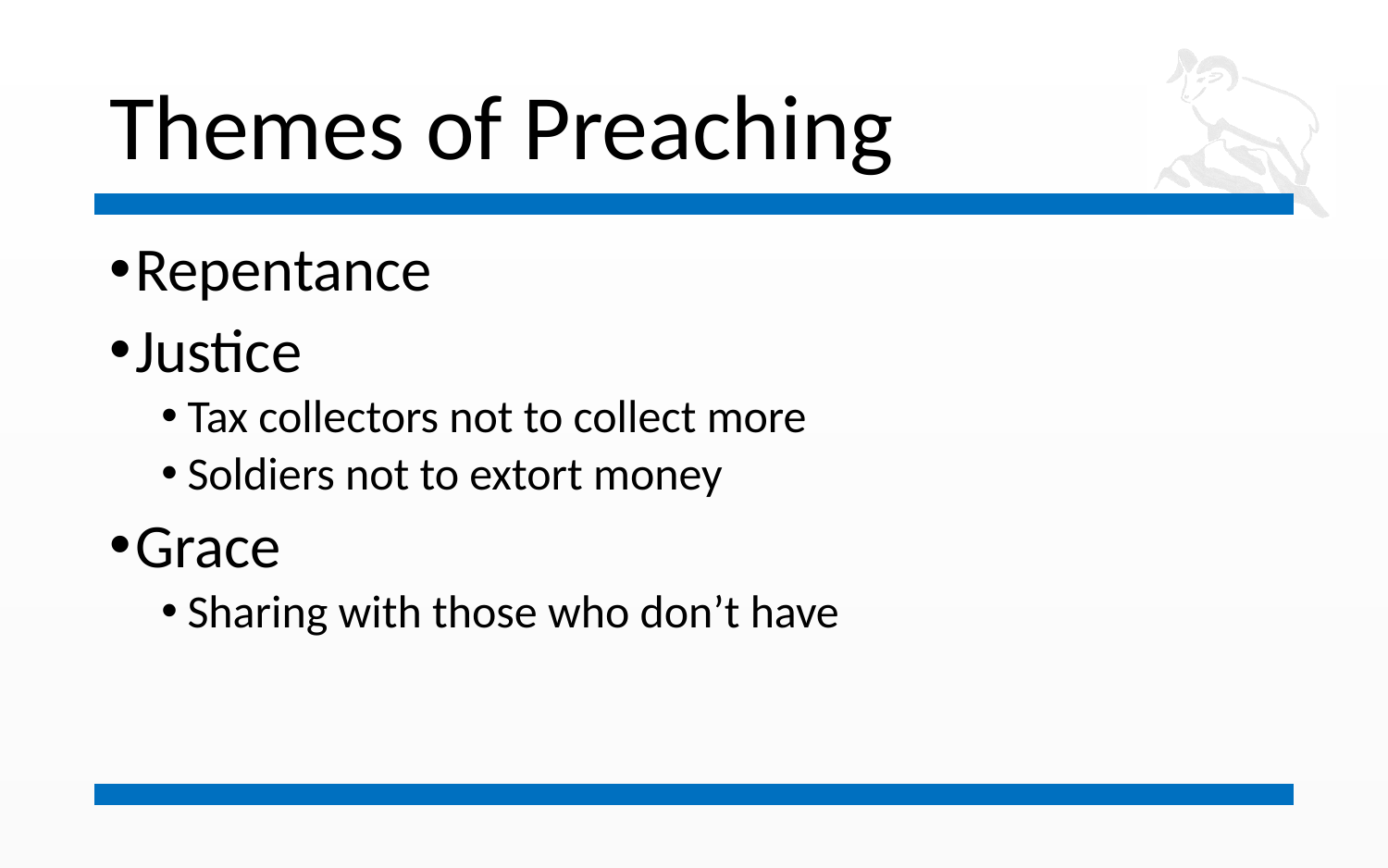

# Themes of Preaching
Repentance
Justice
Tax collectors not to collect more
Soldiers not to extort money
Grace
Sharing with those who don’t have